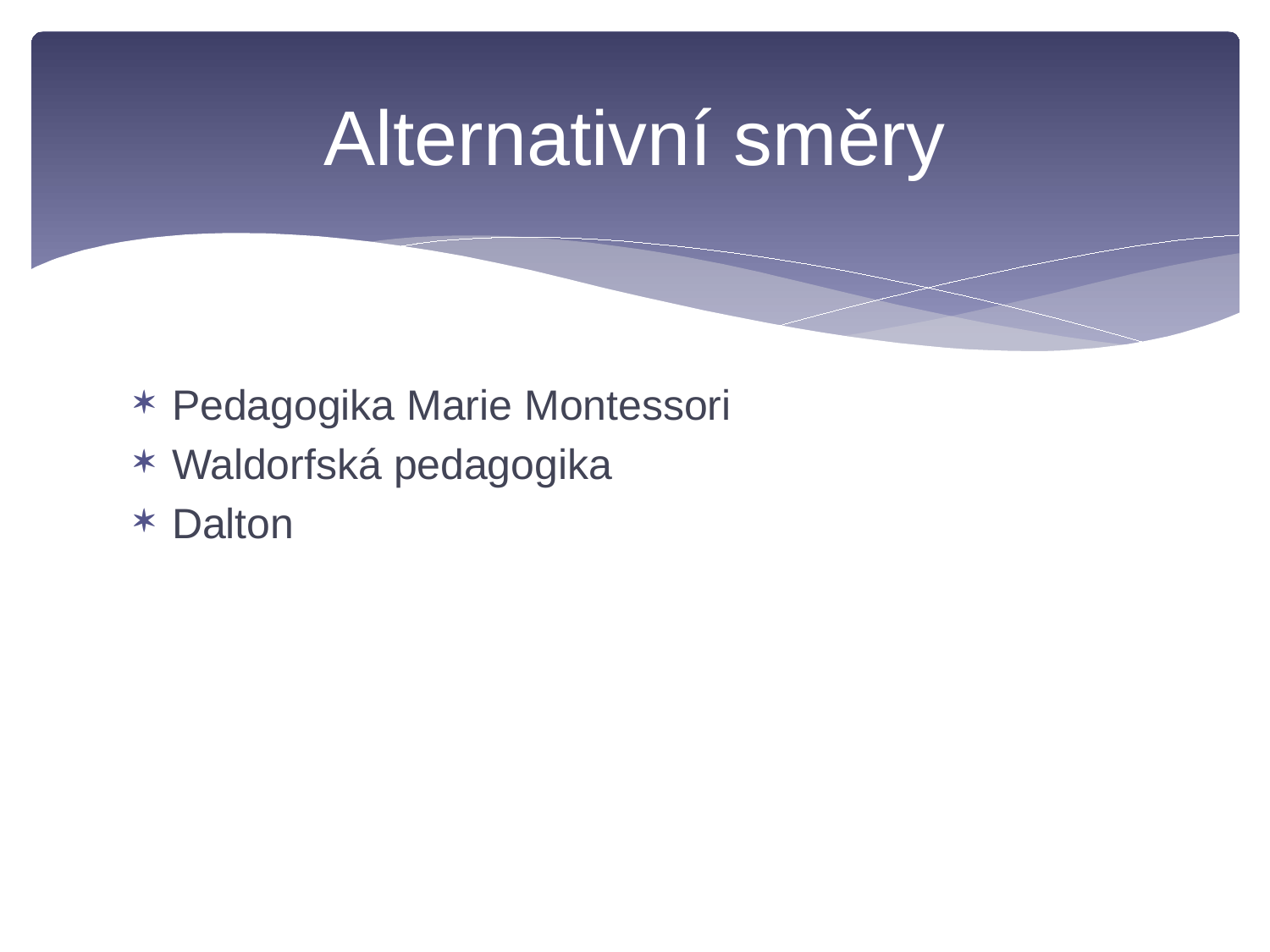

# Alternativní směry
Pedagogika Marie Montessori
Waldorfská pedagogika
Dalton